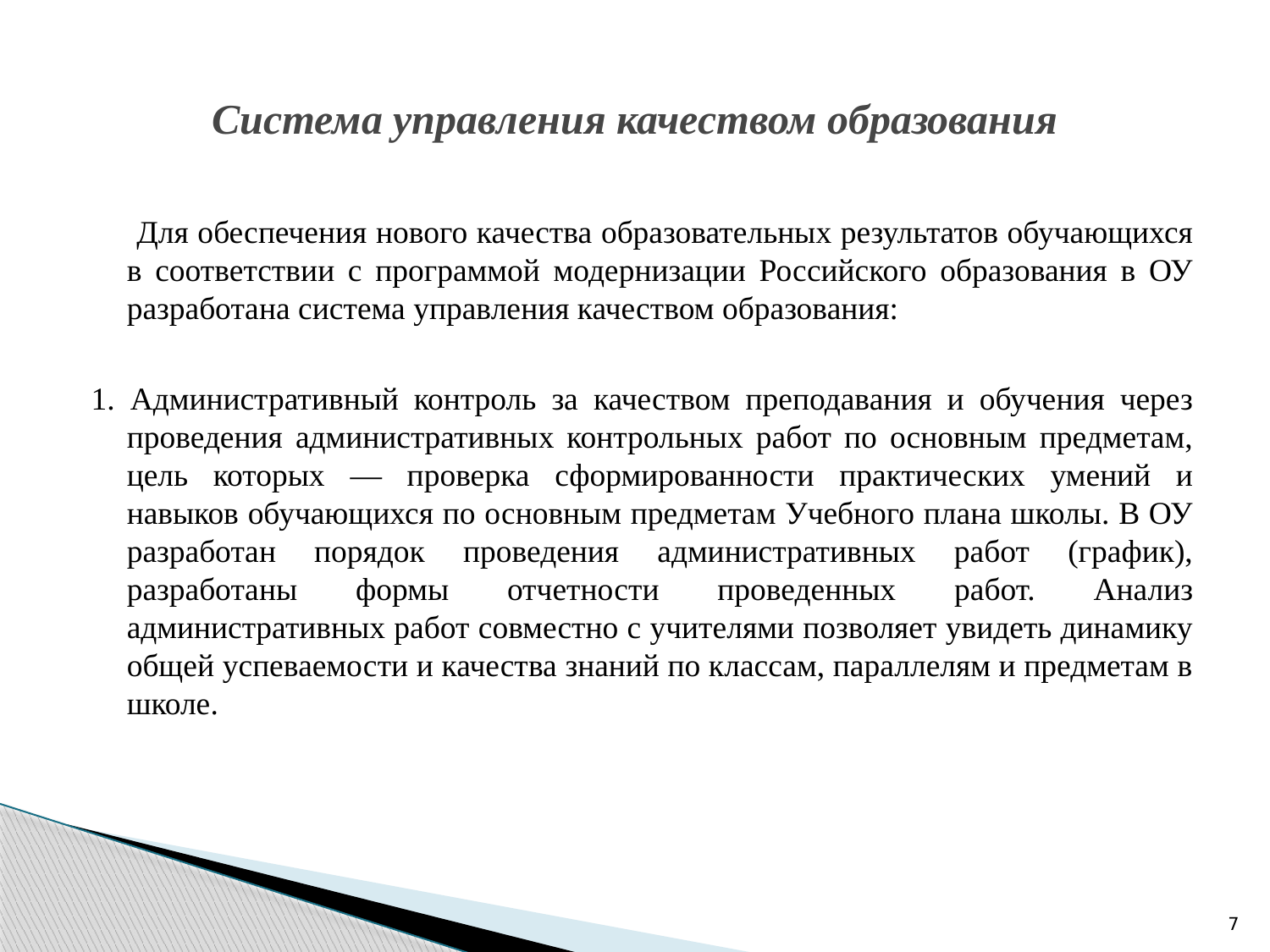

# Система управления качеством образования
     Для обеспечения нового качества образовательных результатов обучающихся в соответствии с программой модернизации Российского образования в ОУ разработана система управления качеством образования:

1. Административный контроль за качеством преподавания и обучения через проведения административных контрольных работ по основным предметам, цель которых — проверка сформированности практических умений и навыков обучающихся по основным предметам Учебного плана школы. В ОУ разработан порядок проведения административных работ (график), разработаны формы отчетности проведенных работ. Анализ административных работ совместно с учителями позволяет увидеть динамику общей успеваемости и качества знаний по классам, параллелям и предметам в школе.
7